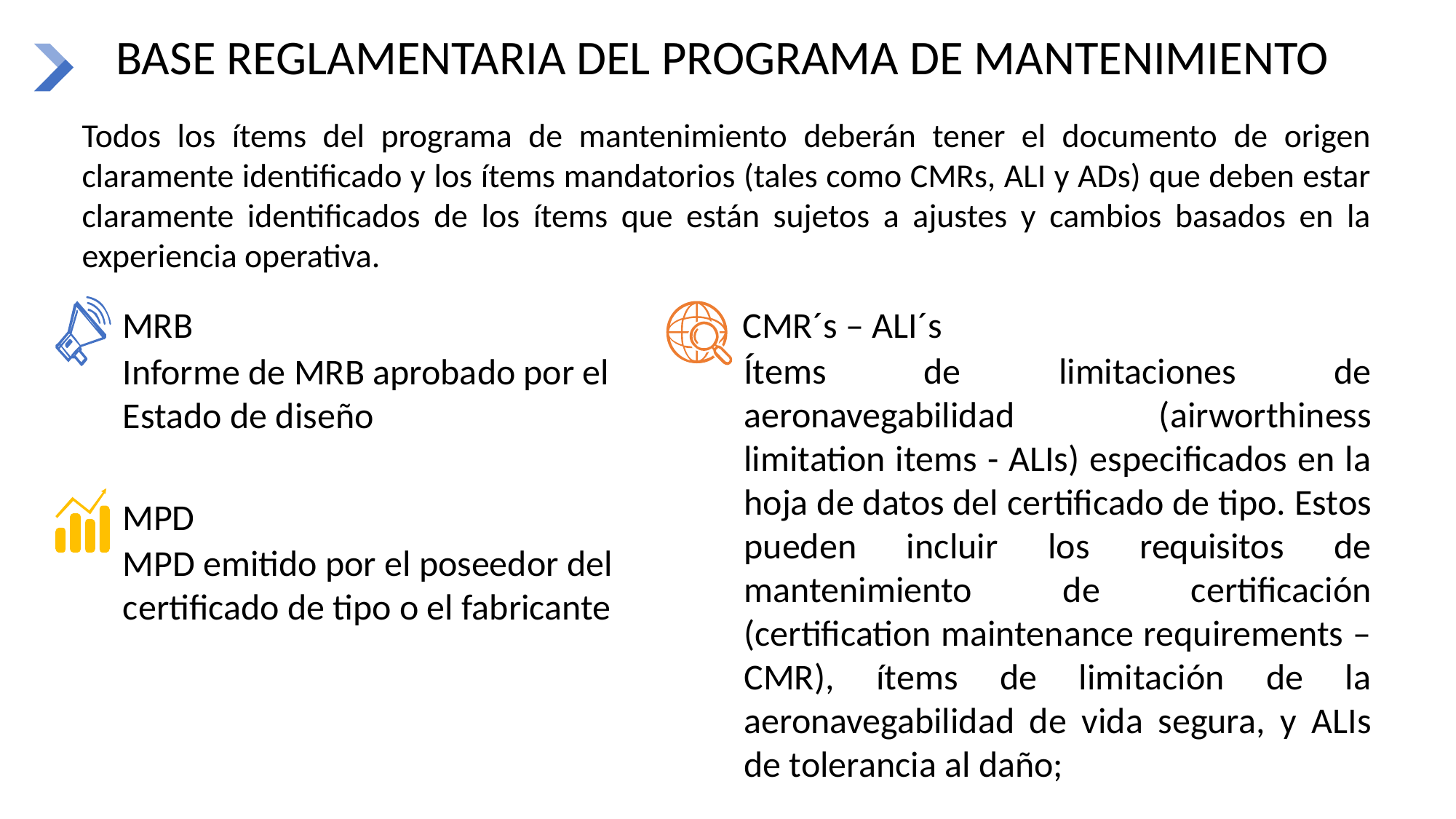

# BASE REGLAMENTARIA DEL PROGRAMA DE MANTENIMIENTO
Todos los ítems del programa de mantenimiento deberán tener el documento de origen claramente identificado y los ítems mandatorios (tales como CMRs, ALI y ADs) que deben estar claramente identificados de los ítems que están sujetos a ajustes y cambios basados en la experiencia operativa.
CMR´s – ALI´s

MRB

Ítems de limitaciones de aeronavegabilidad (airworthiness limitation items - ALIs) especificados en la hoja de datos del certificado de tipo. Estos pueden incluir los requisitos de mantenimiento de certificación (certification maintenance requirements – CMR), ítems de limitación de la aeronavegabilidad de vida segura, y ALIs de tolerancia al daño;
Informe de MRB aprobado por el Estado de diseño

MPD
MPD emitido por el poseedor del certificado de tipo o el fabricante